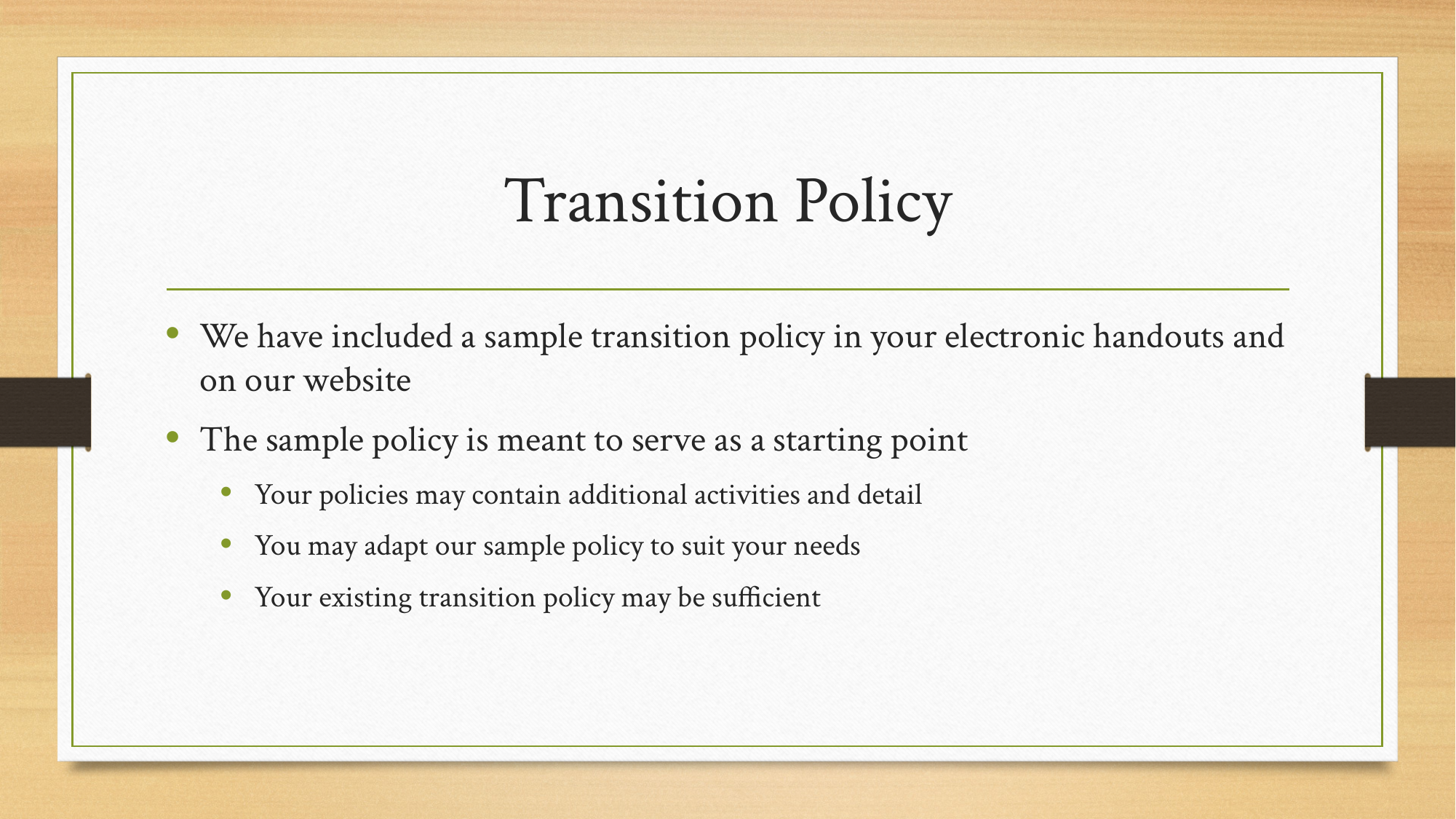

# Transition Policy
We have included a sample transition policy in your electronic handouts and on our website
The sample policy is meant to serve as a starting point
Your policies may contain additional activities and detail
You may adapt our sample policy to suit your needs
Your existing transition policy may be sufficient